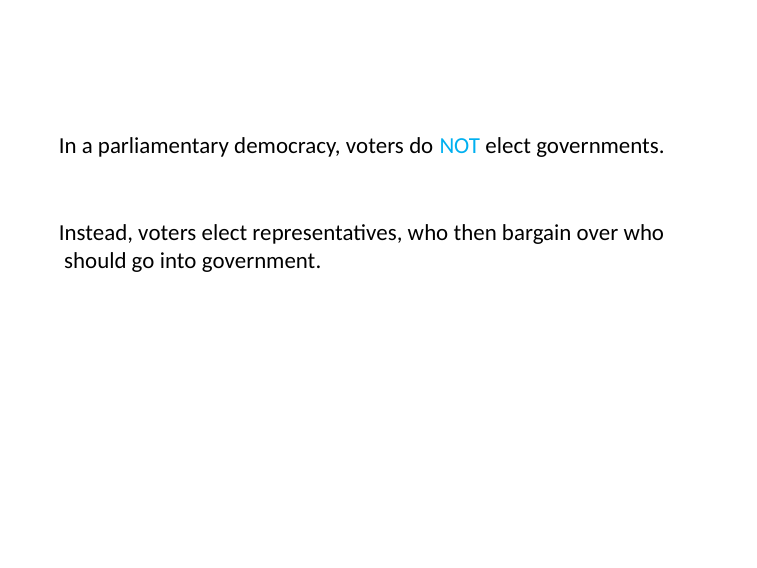

# In a parliamentary democracy, voters do NOT elect governments.
Instead, voters elect representatives, who then bargain over who  should go into government.